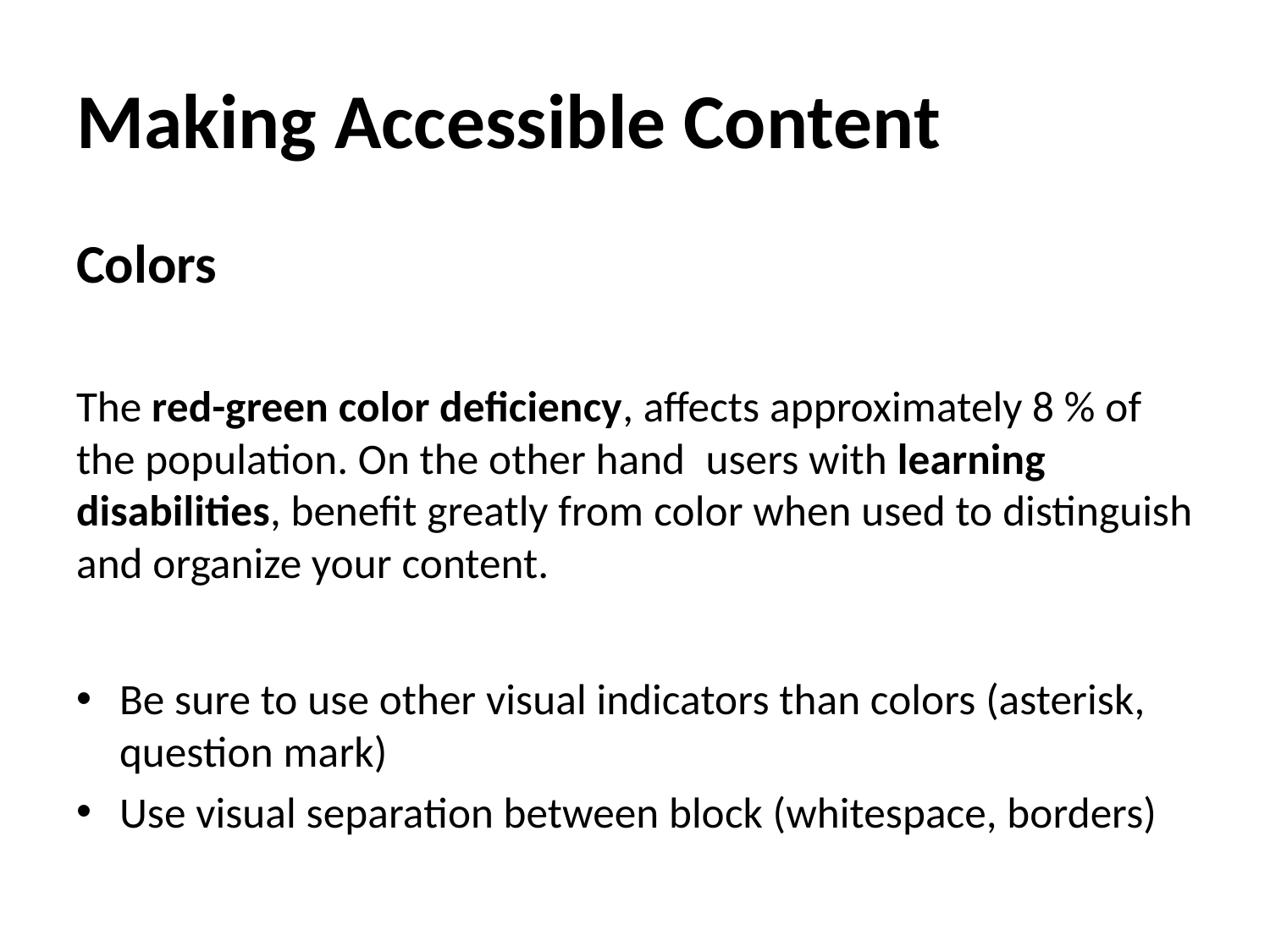

# Making Accessible Content
Colors

The red-green color deficiency, affects approximately 8 % of the population. On the other hand  users with learning disabilities, benefit greatly from color when used to distinguish and organize your content.

Be sure to use other visual indicators than colors (asterisk, question mark)
Use visual separation between block (whitespace, borders)